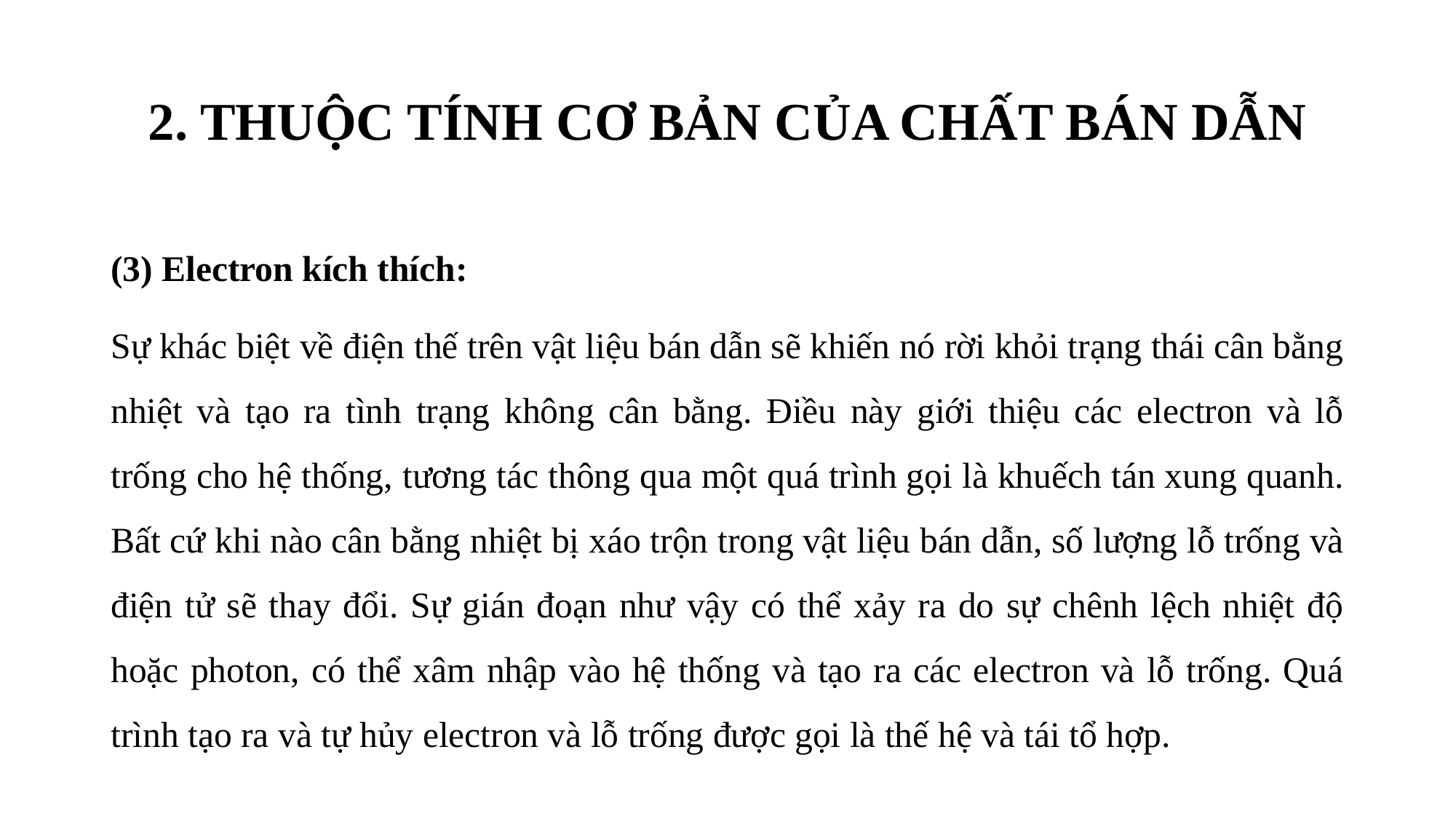

# 2. THUỘC TÍNH CƠ BẢN CỦA CHẤT BÁN DẪN
(3) Electron kích thích:
Sự khác biệt về điện thế trên vật liệu bán dẫn sẽ khiến nó rời khỏi trạng thái cân bằng nhiệt và tạo ra tình trạng không cân bằng. Điều này giới thiệu các electron và lỗ trống cho hệ thống, tương tác thông qua một quá trình gọi là khuếch tán xung quanh. Bất cứ khi nào cân bằng nhiệt bị xáo trộn trong vật liệu bán dẫn, số lượng lỗ trống và điện tử sẽ thay đổi. Sự gián đoạn như vậy có thể xảy ra do sự chênh lệch nhiệt độ hoặc photon, có thể xâm nhập vào hệ thống và tạo ra các electron và lỗ trống. Quá trình tạo ra và tự hủy electron và lỗ trống được gọi là thế hệ và tái tổ hợp.